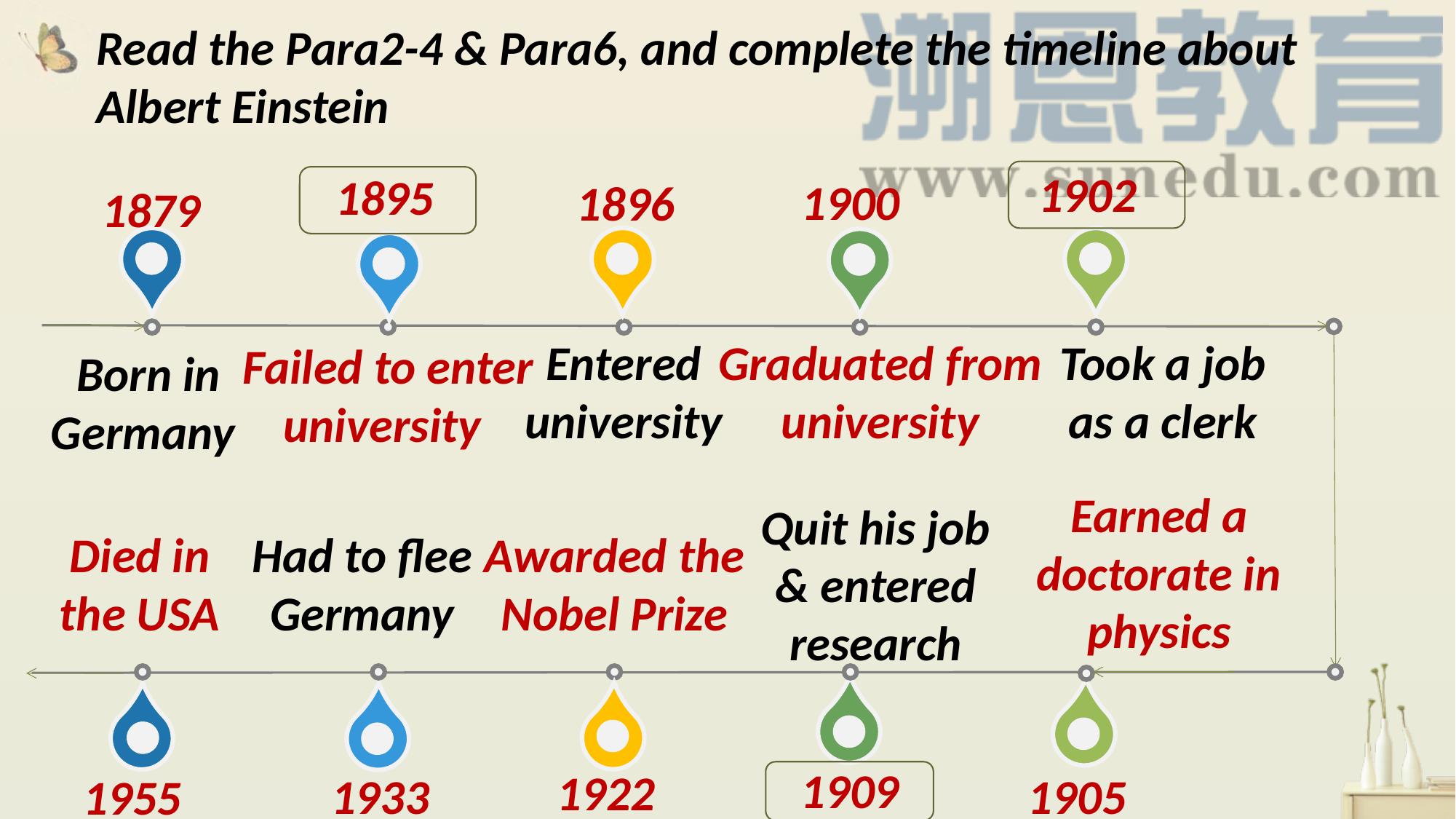

Read the Para2-4 & Para6, and complete the timeline about Albert Einstein
1902
1895

1900

1896
1879

Entered university
Graduated from university
Took a job as a clerk
Failed to enter university
Born in Germany
Earned a doctorate in physics
Quit his job & entered research
Died in the USA
Had to flee Germany
Awarded the Nobel Prize

1909
1922
1933
1905
1955